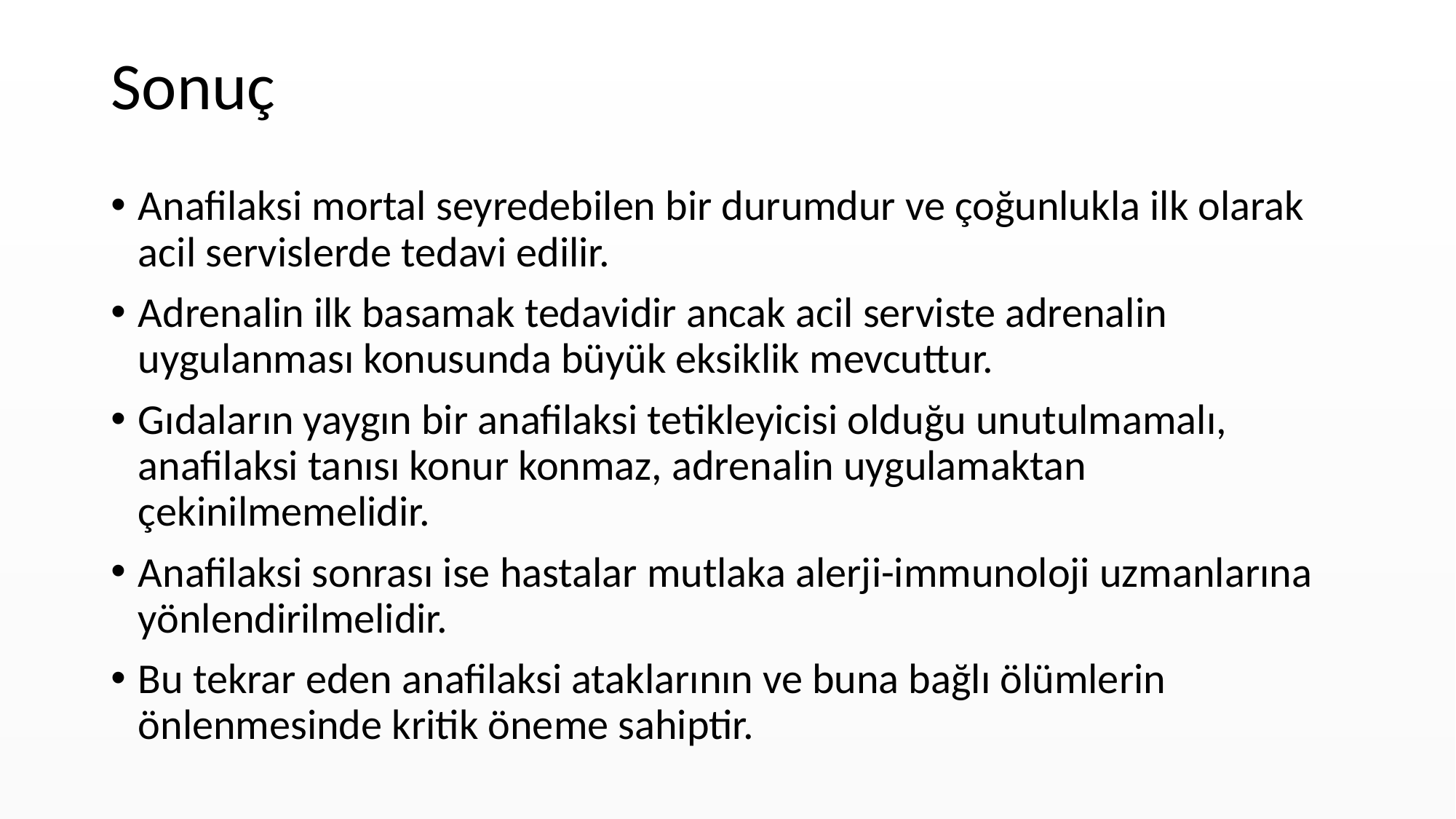

# Sonuç
Anafilaksi mortal seyredebilen bir durumdur ve çoğunlukla ilk olarak acil servislerde tedavi edilir.
Adrenalin ilk basamak tedavidir ancak acil serviste adrenalin uygulanması konusunda büyük eksiklik mevcuttur.
Gıdaların yaygın bir anafilaksi tetikleyicisi olduğu unutulmamalı, anafilaksi tanısı konur konmaz, adrenalin uygulamaktan çekinilmemelidir.
Anafilaksi sonrası ise hastalar mutlaka alerji-immunoloji uzmanlarına yönlendirilmelidir.
Bu tekrar eden anafilaksi ataklarının ve buna bağlı ölümlerin önlenmesinde kritik öneme sahiptir.